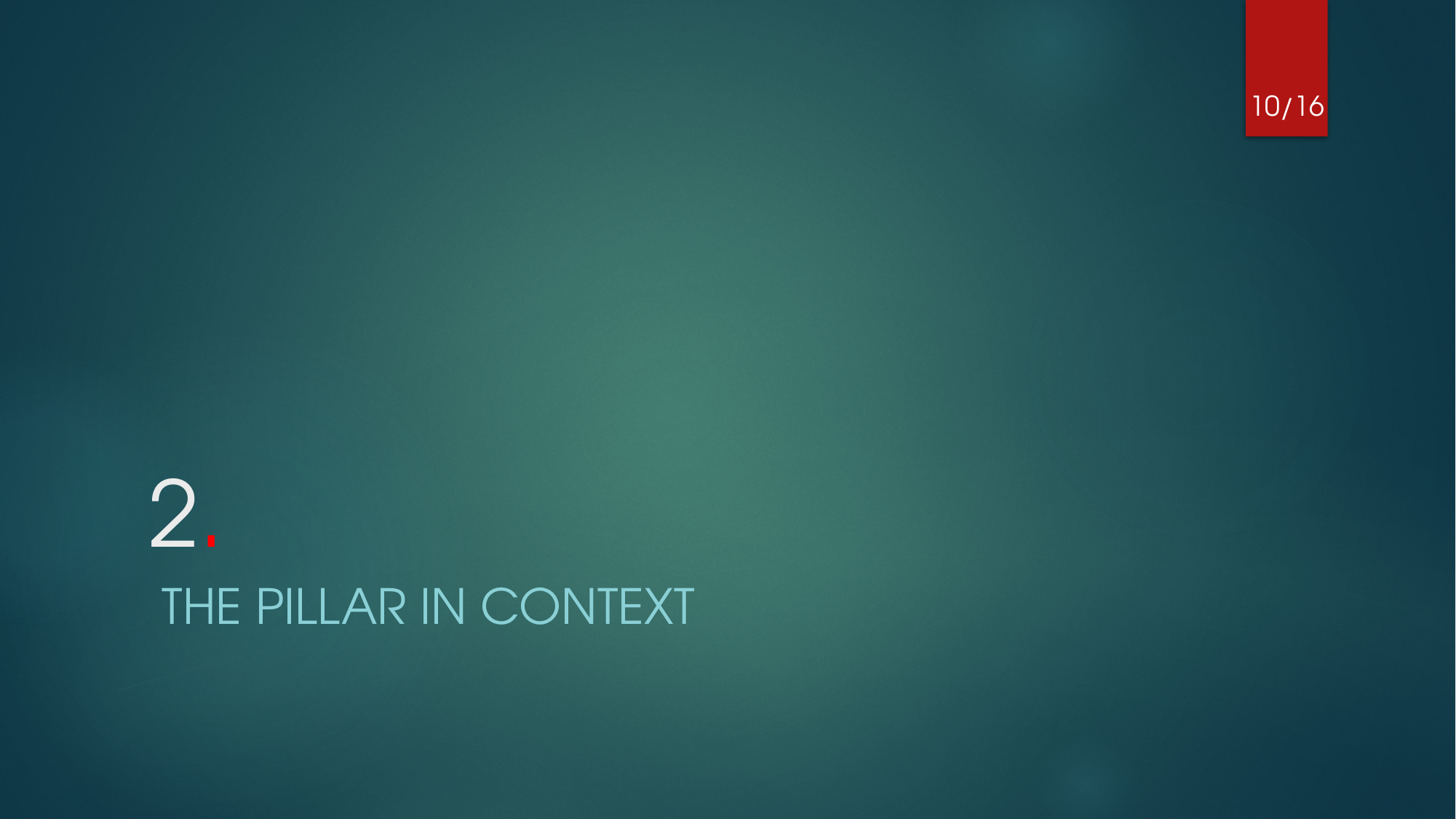

10/16
# 2.
 The Pillar in Context